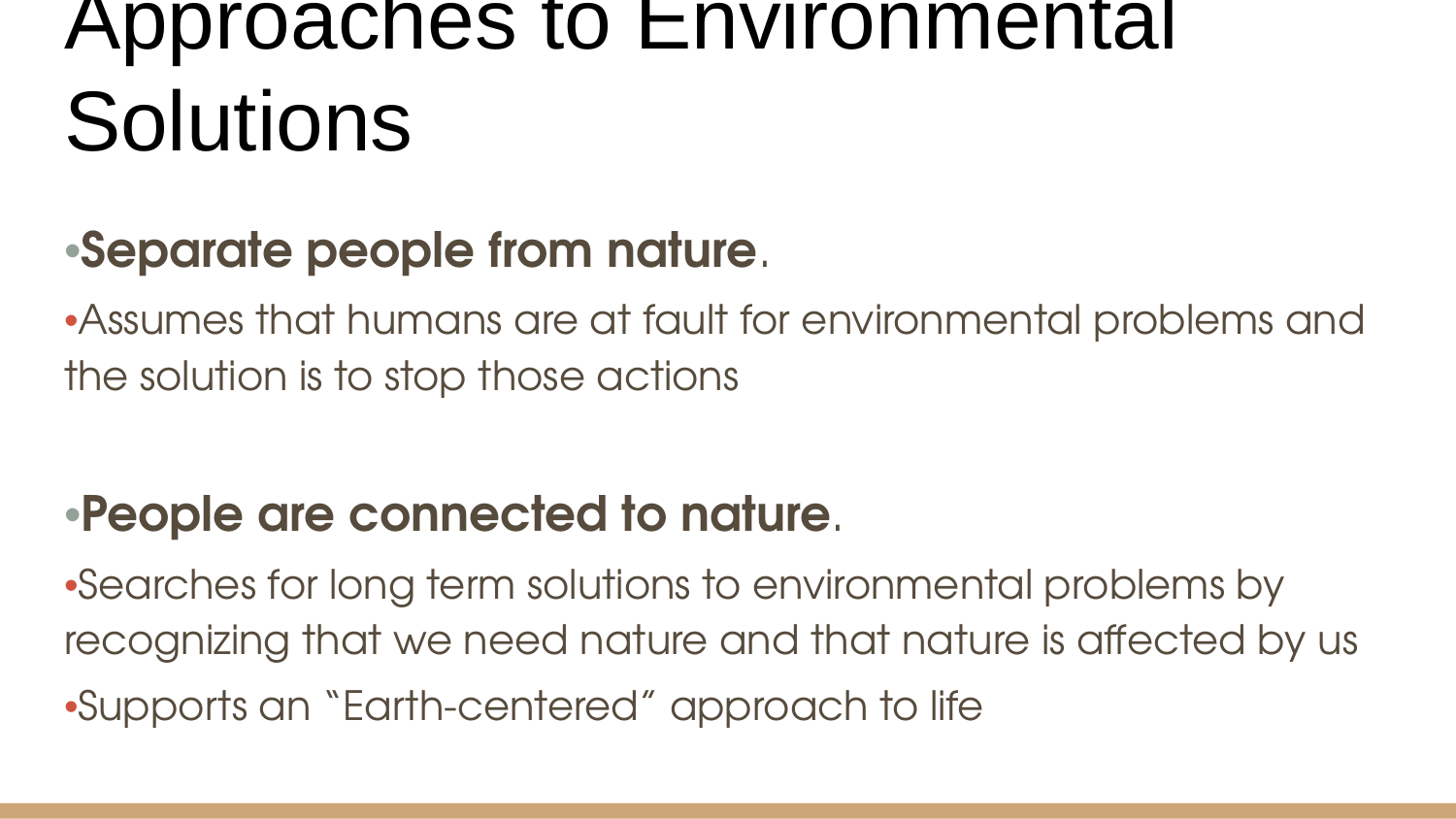

# Approaches to Environmental Solutions
•Separate people from nature.
•Assumes that humans are at fault for environmental problems and the solution is to stop those actions

•People are connected to nature.
•Searches for long term solutions to environmental problems by recognizing that we need nature and that nature is affected by us
•Supports an “Earth-centered” approach to life